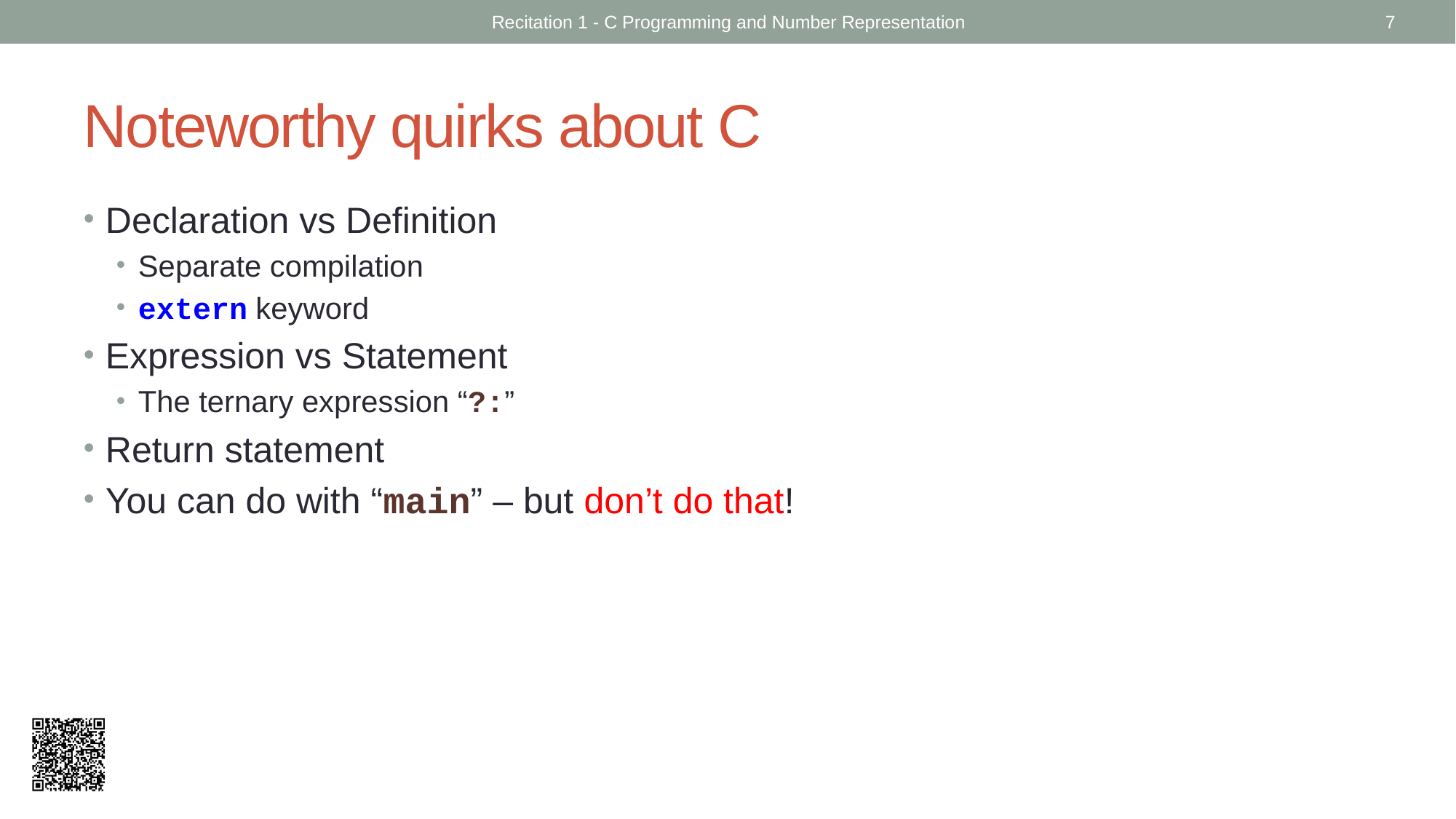

Recitation 1 - C Programming and Number Representation
7
# Noteworthy quirks about C
Declaration vs Definition
Separate compilation
extern keyword
Expression vs Statement
The ternary expression “?:”
Return statement
You can do with “main” – but don’t do that!